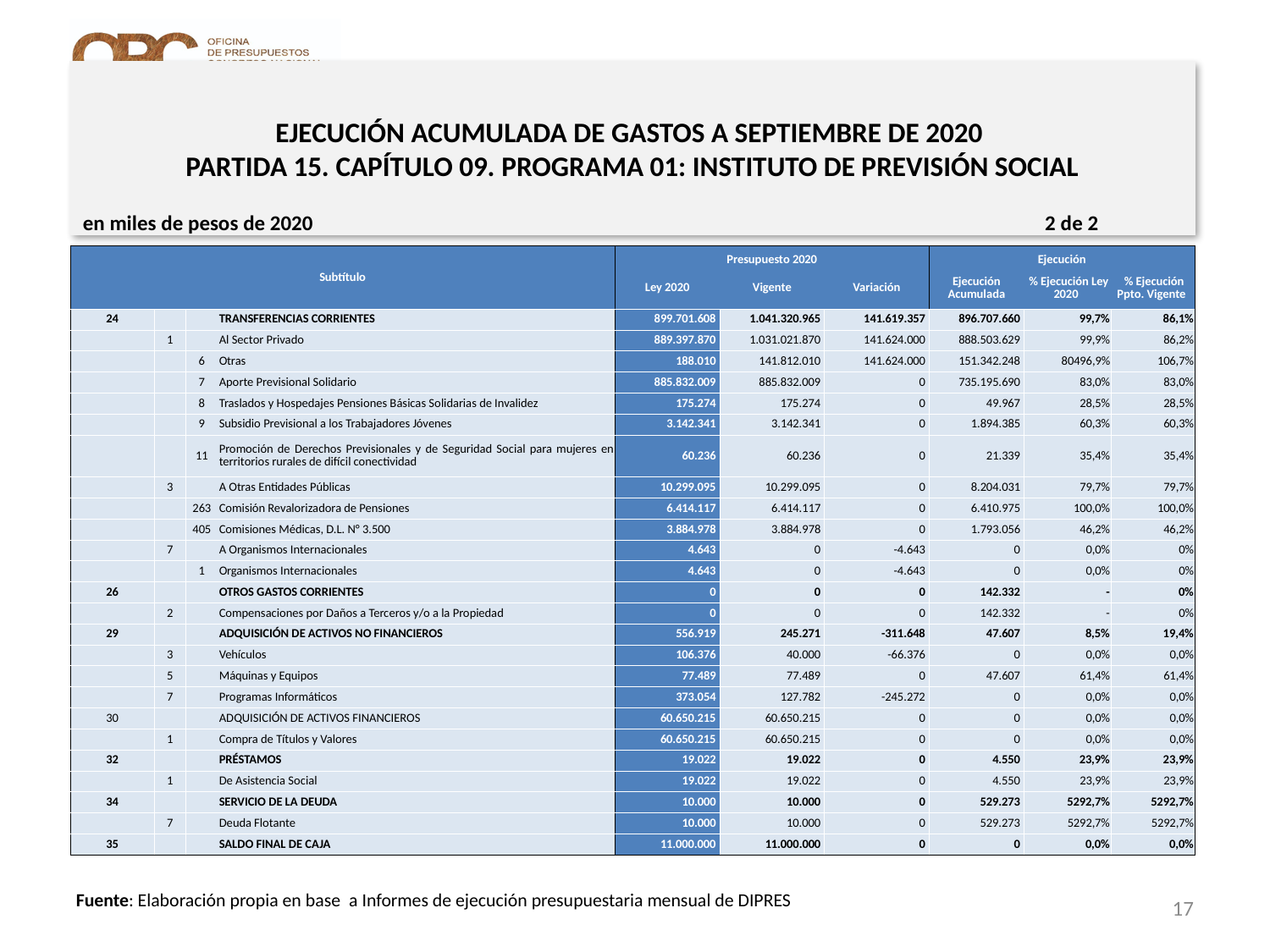

# EJECUCIÓN ACUMULADA DE GASTOS A SEPTIEMBRE DE 2020 PARTIDA 15. CAPÍTULO 09. PROGRAMA 01: INSTITUTO DE PREVISIÓN SOCIAL
en miles de pesos de 2020                                                                                                                                                       2 de 2
| Subtítulo |  |  |  | Presupuesto 2020 |  |  | Ejecución |  |  |
| --- | --- | --- | --- | --- | --- | --- | --- | --- | --- |
|  |  |  |  | Ley 2020 | Vigente | Variación | Ejecución Acumulada | % Ejecución Ley 2020 | % Ejecución Ppto. Vigente |
| 24 |  |  | TRANSFERENCIAS CORRIENTES | 899.701.608 | 1.041.320.965 | 141.619.357 | 896.707.660 | 99,7% | 86,1% |
|  | 1 |  | Al Sector Privado | 889.397.870 | 1.031.021.870 | 141.624.000 | 888.503.629 | 99,9% | 86,2% |
|  |  | 6 | Otras | 188.010 | 141.812.010 | 141.624.000 | 151.342.248 | 80496,9% | 106,7% |
|  |  | 7 | Aporte Previsional Solidario | 885.832.009 | 885.832.009 | 0 | 735.195.690 | 83,0% | 83,0% |
|  |  | 8 | Traslados y Hospedajes Pensiones Básicas Solidarias de Invalidez | 175.274 | 175.274 | 0 | 49.967 | 28,5% | 28,5% |
|  |  | 9 | Subsidio Previsional a los Trabajadores Jóvenes | 3.142.341 | 3.142.341 | 0 | 1.894.385 | 60,3% | 60,3% |
|  |  | 11 | Promoción de Derechos Previsionales y de Seguridad Social para mujeres en territorios rurales de difícil conectividad | 60.236 | 60.236 | 0 | 21.339 | 35,4% | 35,4% |
|  | 3 |  | A Otras Entidades Públicas | 10.299.095 | 10.299.095 | 0 | 8.204.031 | 79,7% | 79,7% |
|  |  | 263 | Comisión Revalorizadora de Pensiones | 6.414.117 | 6.414.117 | 0 | 6.410.975 | 100,0% | 100,0% |
|  |  | 405 | Comisiones Médicas, D.L. N° 3.500 | 3.884.978 | 3.884.978 | 0 | 1.793.056 | 46,2% | 46,2% |
|  | 7 |  | A Organismos Internacionales | 4.643 | 0 | -4.643 | 0 | 0,0% | 0% |
|  |  | 1 | Organismos Internacionales | 4.643 | 0 | -4.643 | 0 | 0,0% | 0% |
| 26 |  |  | OTROS GASTOS CORRIENTES | 0 | 0 | 0 | 142.332 | - | 0% |
|  | 2 |  | Compensaciones por Daños a Terceros y/o a la Propiedad | 0 | 0 | 0 | 142.332 | - | 0% |
| 29 |  |  | ADQUISICIÓN DE ACTIVOS NO FINANCIEROS | 556.919 | 245.271 | -311.648 | 47.607 | 8,5% | 19,4% |
|  | 3 |  | Vehículos | 106.376 | 40.000 | -66.376 | 0 | 0,0% | 0,0% |
|  | 5 |  | Máquinas y Equipos | 77.489 | 77.489 | 0 | 47.607 | 61,4% | 61,4% |
|  | 7 |  | Programas Informáticos | 373.054 | 127.782 | -245.272 | 0 | 0,0% | 0,0% |
| 30 |  |  | ADQUISICIÓN DE ACTIVOS FINANCIEROS | 60.650.215 | 60.650.215 | 0 | 0 | 0,0% | 0,0% |
|  | 1 |  | Compra de Títulos y Valores | 60.650.215 | 60.650.215 | 0 | 0 | 0,0% | 0,0% |
| 32 |  |  | PRÉSTAMOS | 19.022 | 19.022 | 0 | 4.550 | 23,9% | 23,9% |
|  | 1 |  | De Asistencia Social | 19.022 | 19.022 | 0 | 4.550 | 23,9% | 23,9% |
| 34 |  |  | SERVICIO DE LA DEUDA | 10.000 | 10.000 | 0 | 529.273 | 5292,7% | 5292,7% |
|  | 7 |  | Deuda Flotante | 10.000 | 10.000 | 0 | 529.273 | 5292,7% | 5292,7% |
| 35 |  |  | SALDO FINAL DE CAJA | 11.000.000 | 11.000.000 | 0 | 0 | 0,0% | 0,0% |
17